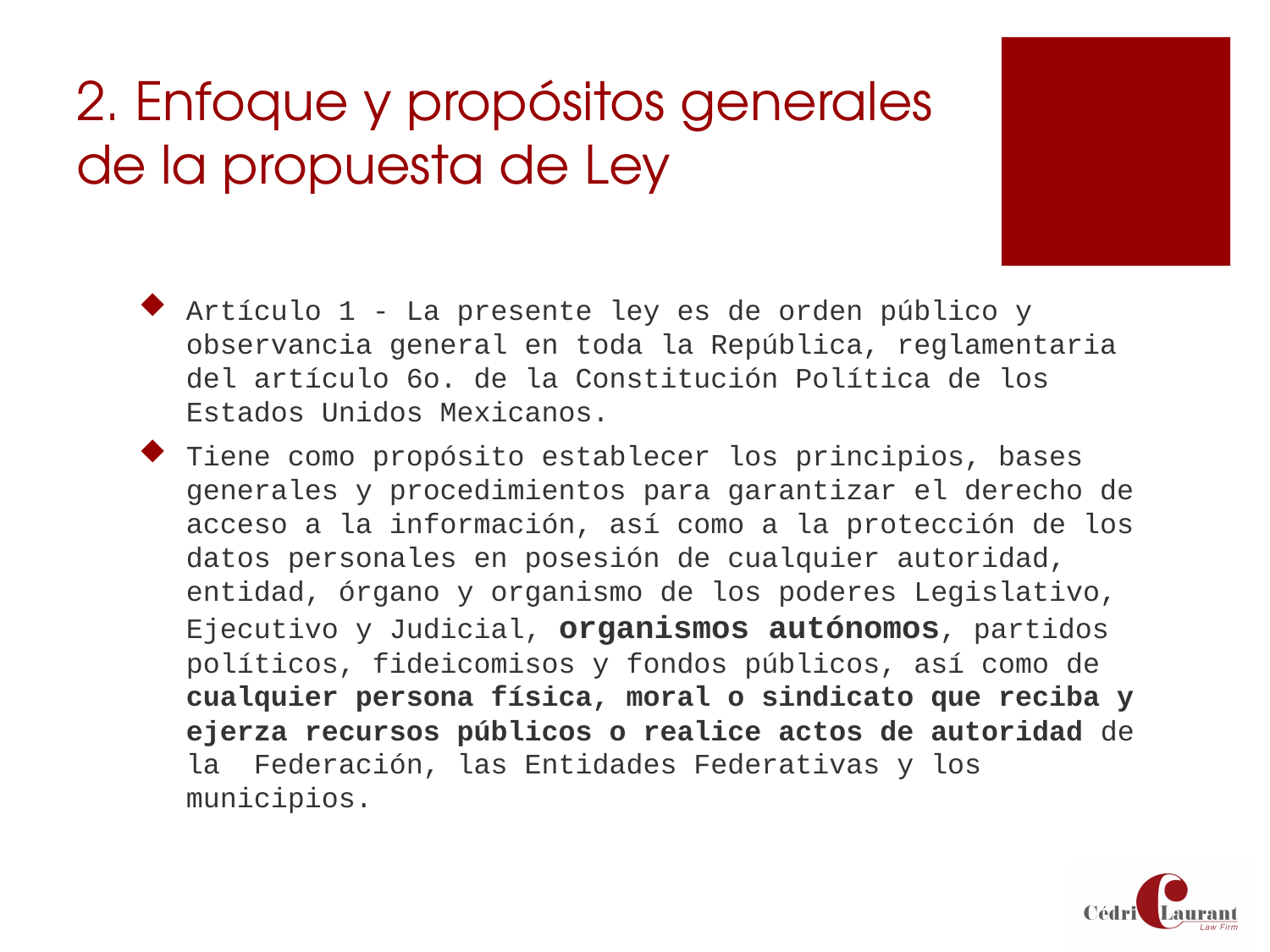

# 2. Enfoque y propósitos generales de la propuesta de Ley
Artículo 1 - La presente ley es de orden público y observancia general en toda la República, reglamentaria del artículo 6o. de la Constitución Política de los Estados Unidos Mexicanos.
Tiene como propósito establecer los principios, bases generales y procedimientos para garantizar el derecho de acceso a la información, así como a la protección de los datos personales en posesión de cualquier autoridad, entidad, órgano y organismo de los poderes Legislativo, Ejecutivo y Judicial, organismos autónomos, partidos políticos, fideicomisos y fondos públicos, así como de cualquier persona física, moral o sindicato que reciba y ejerza recursos públicos o realice actos de autoridad de la  Federación, las Entidades Federativas y los municipios.